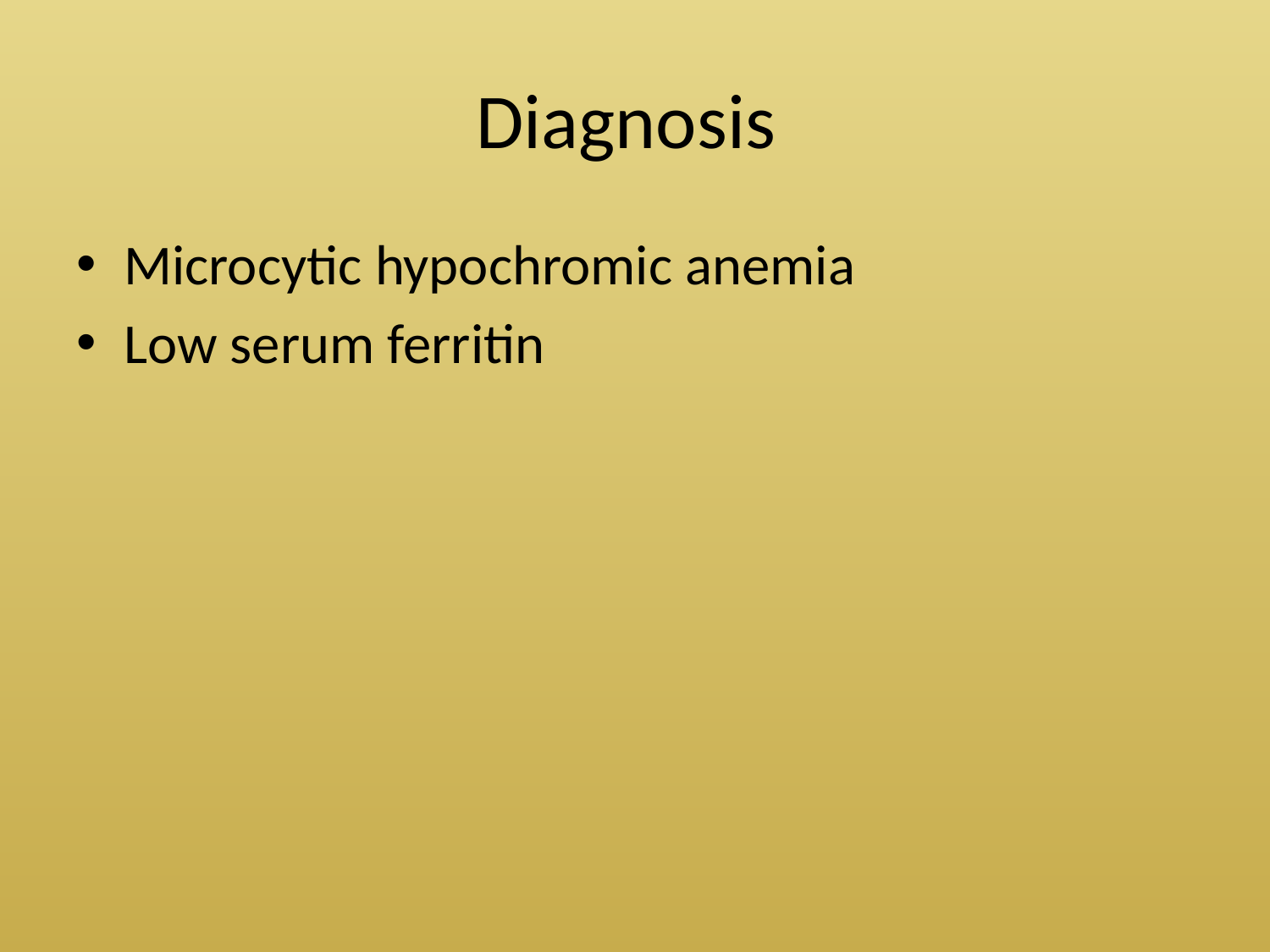

# Diagnosis
Microcytic hypochromic anemia
Low serum ferritin